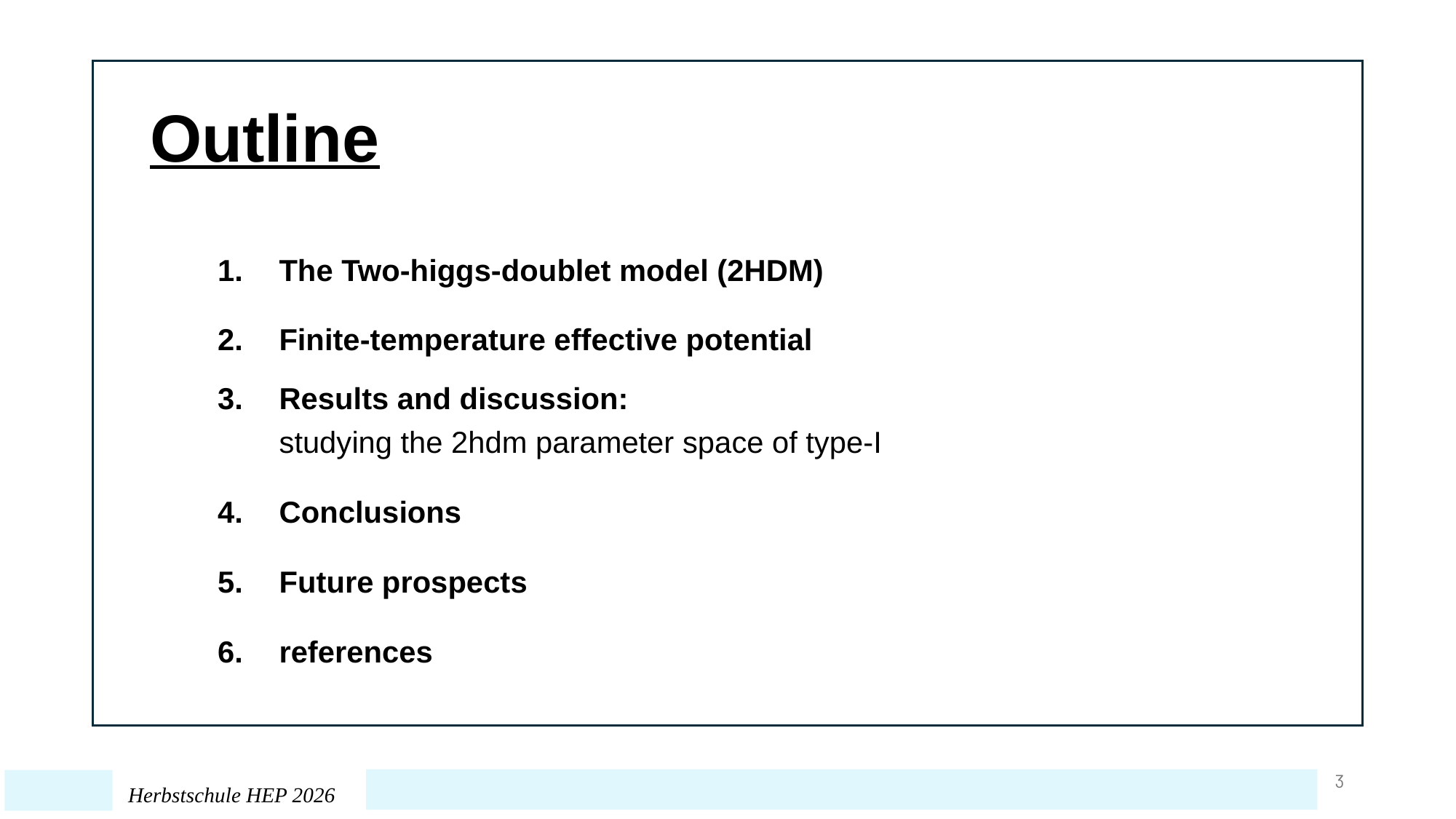

# Outline
The Two-higgs-doublet model (2HDM)
Finite-temperature effective potential
Results and discussion:
studying the 2hdm parameter space of type-I
Conclusions
Future prospects
references

3

Herbstschule HEP 2026